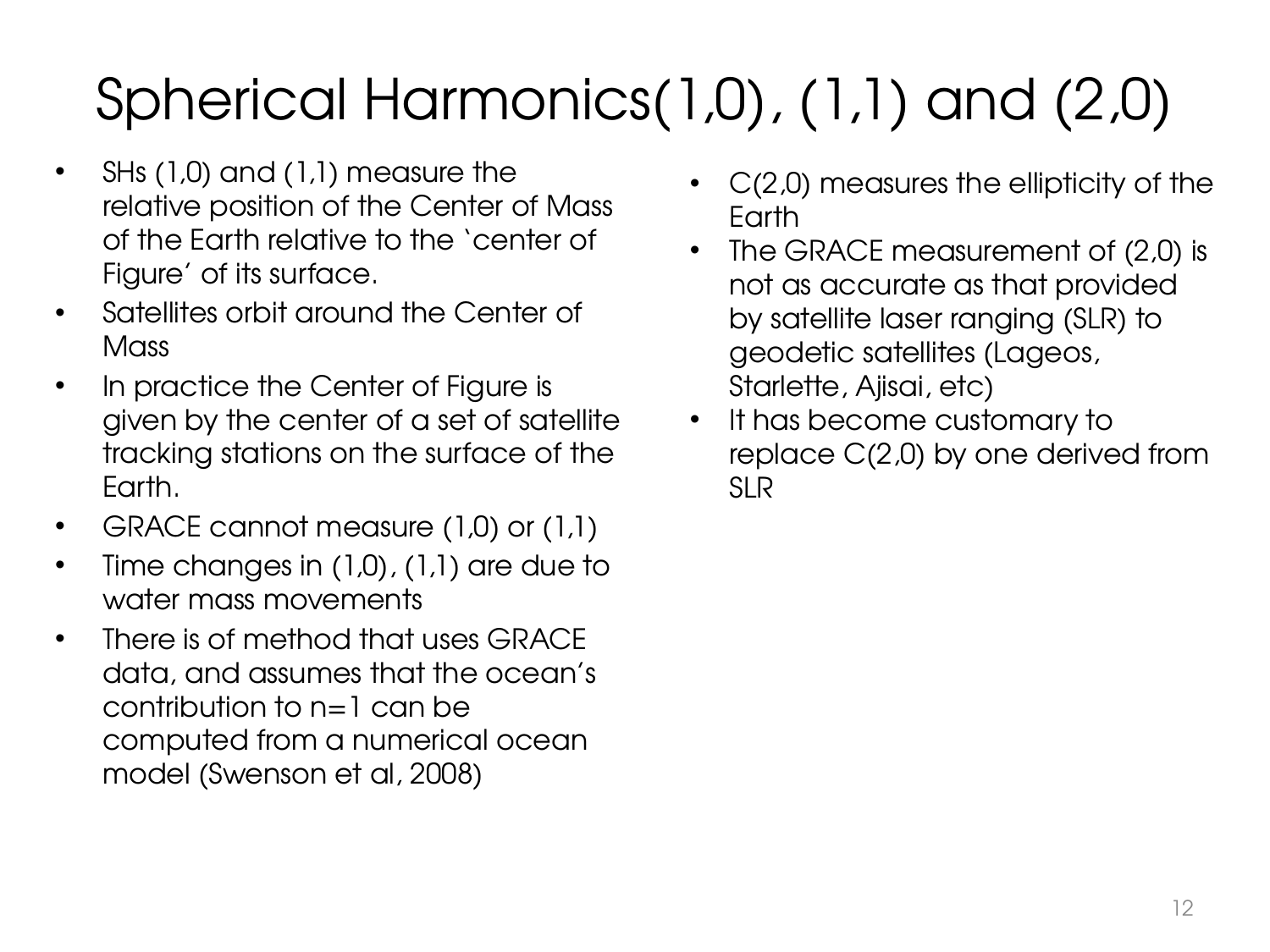

# Spherical Harmonics(1,0), (1,1) and (2,0)
SHs (1,0) and (1,1) measure the relative position of the Center of Mass of the Earth relative to the ‘center of Figure’ of its surface.
Satellites orbit around the Center of Mass
In practice the Center of Figure is given by the center of a set of satellite tracking stations on the surface of the Earth.
GRACE cannot measure (1,0) or (1,1)
Time changes in (1,0), (1,1) are due to water mass movements
There is of method that uses GRACE data, and assumes that the ocean’s contribution to n=1 can be computed from a numerical ocean model (Swenson et al, 2008)
C(2,0) measures the ellipticity of the Earth
The GRACE measurement of (2,0) is not as accurate as that provided by satellite laser ranging (SLR) to geodetic satellites (Lageos, Starlette, Ajisai, etc)
It has become customary to replace C(2,0) by one derived from SLR

12